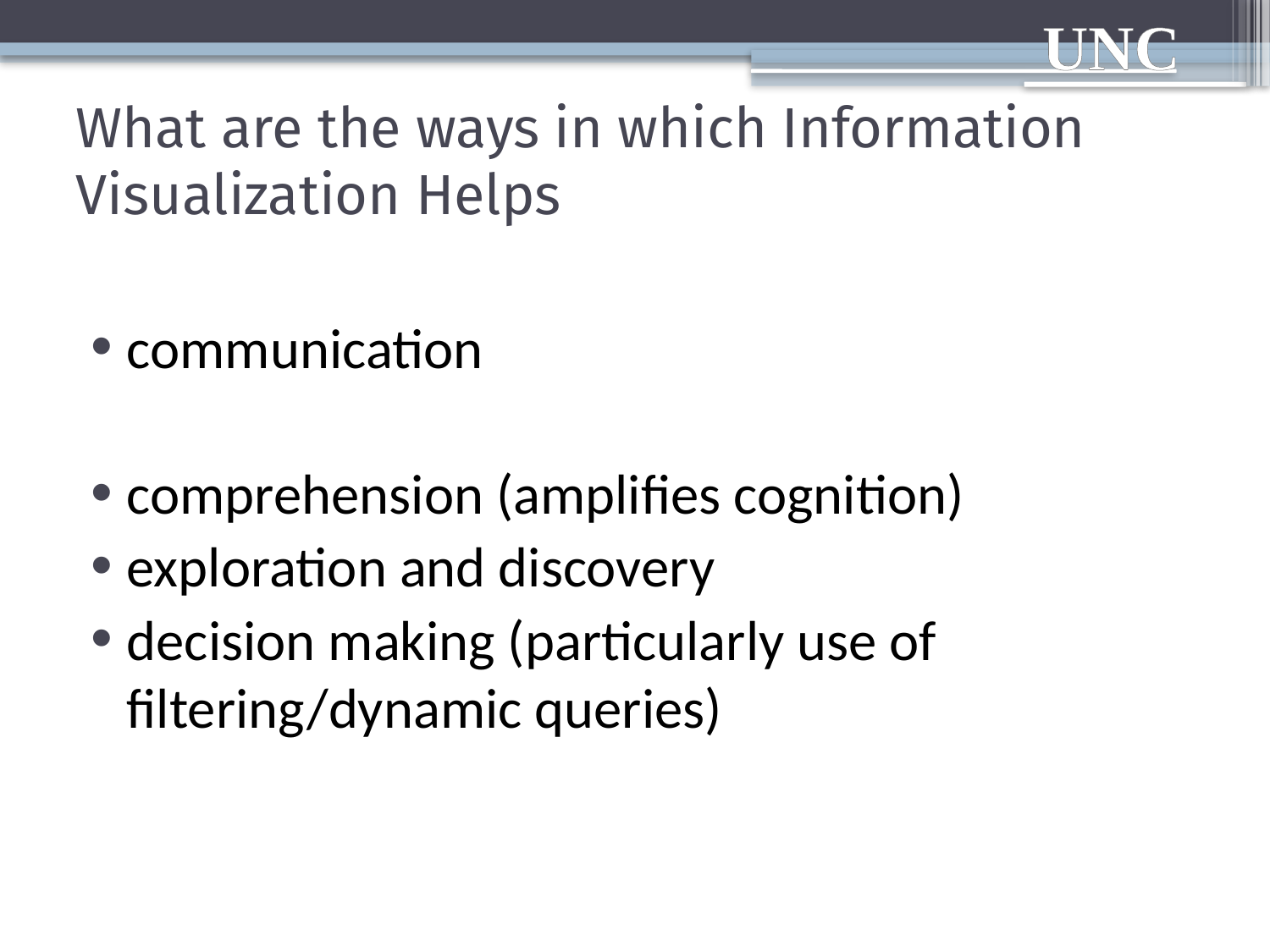

# What are the ways in which Information Visualization Helps

communication

comprehension (amplifies cognition)
exploration and discovery
decision making (particularly use of filtering/dynamic queries)